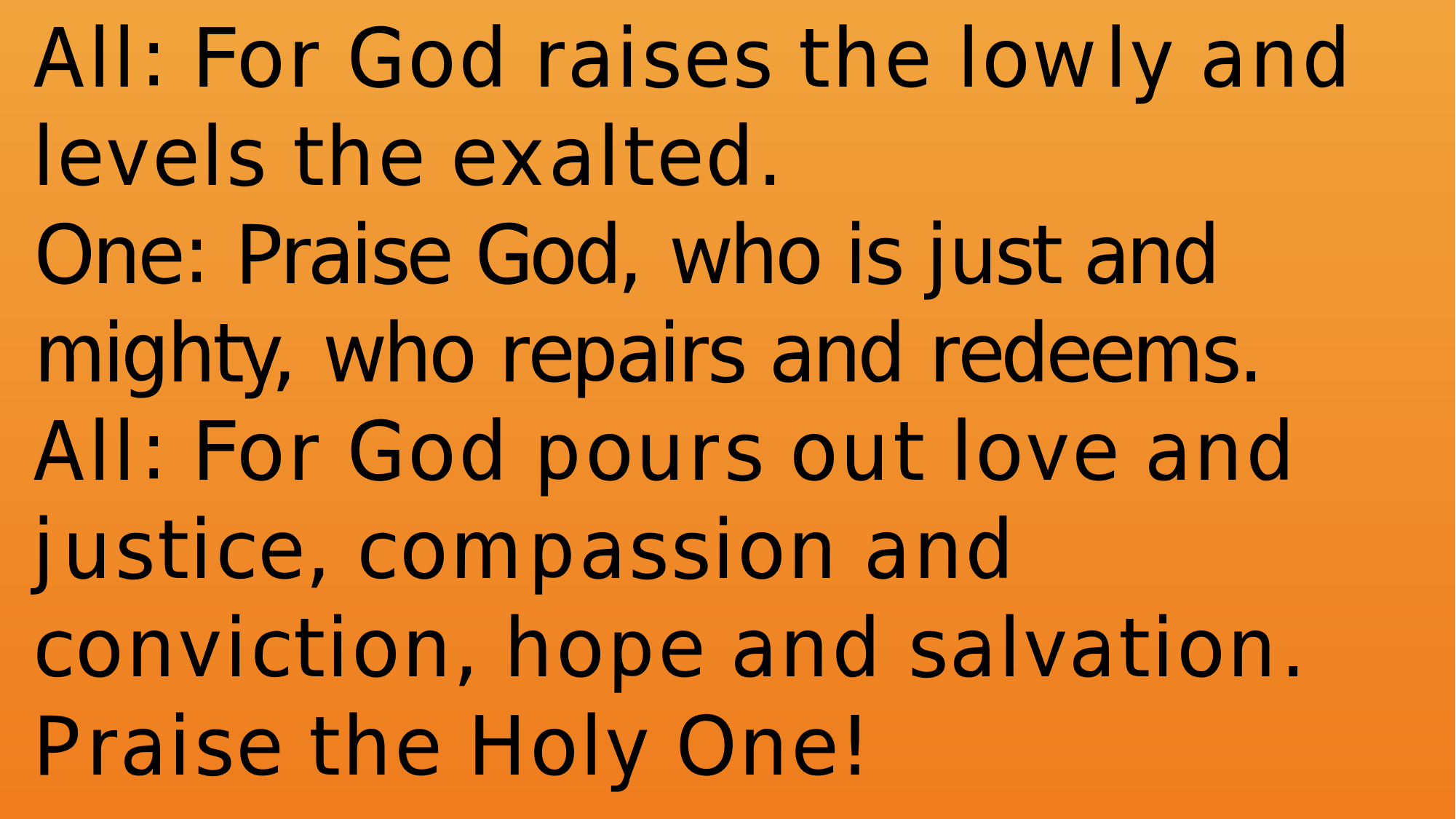

All: For God raises the lowly and
 levels the exalted.
 One: Praise God, who is just and
 mighty, who repairs and redeems.
 All: For God pours out love and
 justice, compassion and
 conviction, hope and salvation.
 Praise the Holy One!